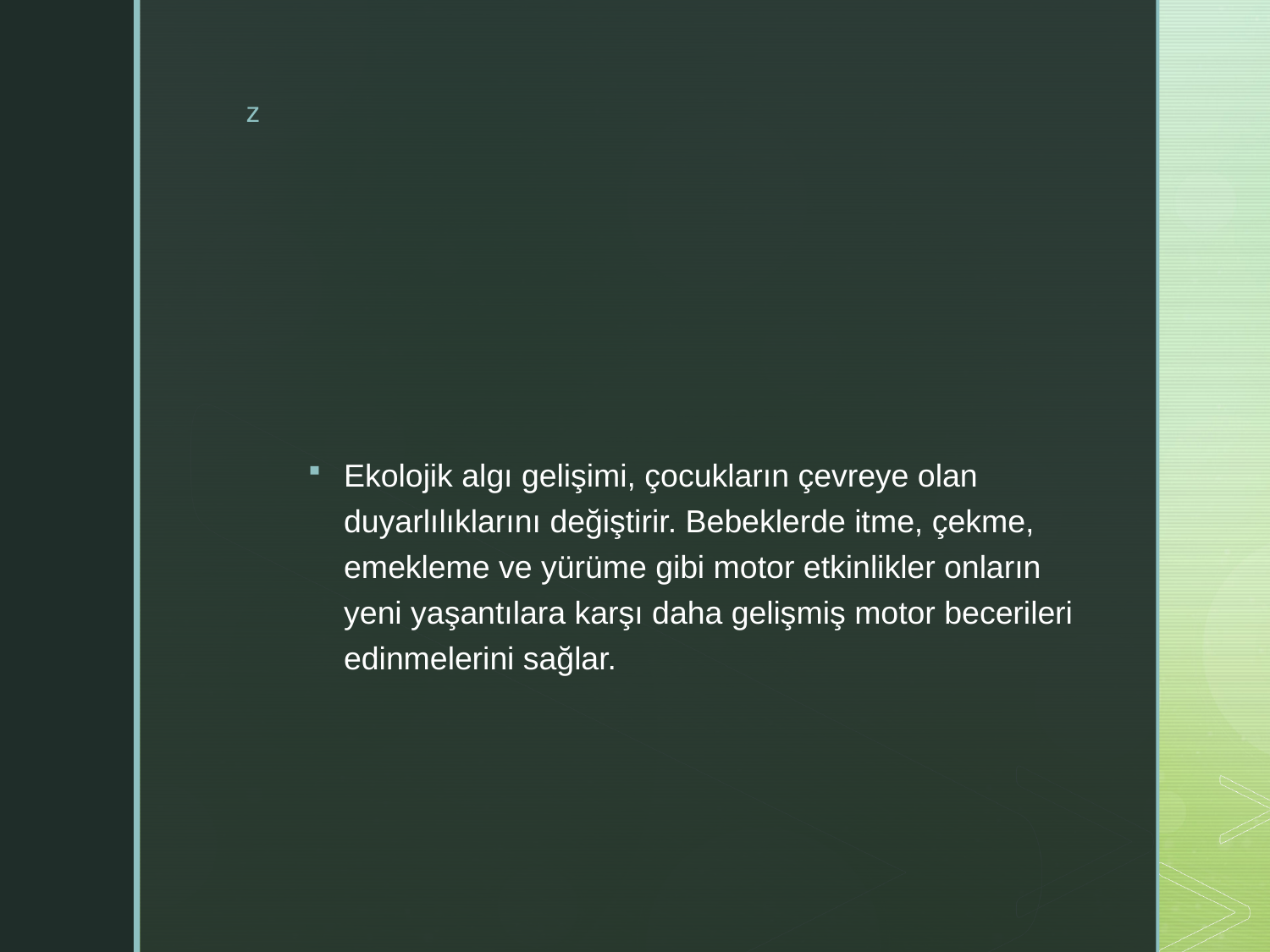

#
Ekolojik algı gelişimi, çocukların çevreye olan duyarlılıklarını değiştirir. Bebeklerde itme, çekme, emekleme ve yürüme gibi motor etkinlikler onların yeni yaşantılara karşı daha gelişmiş motor becerileri edinmelerini sağlar.